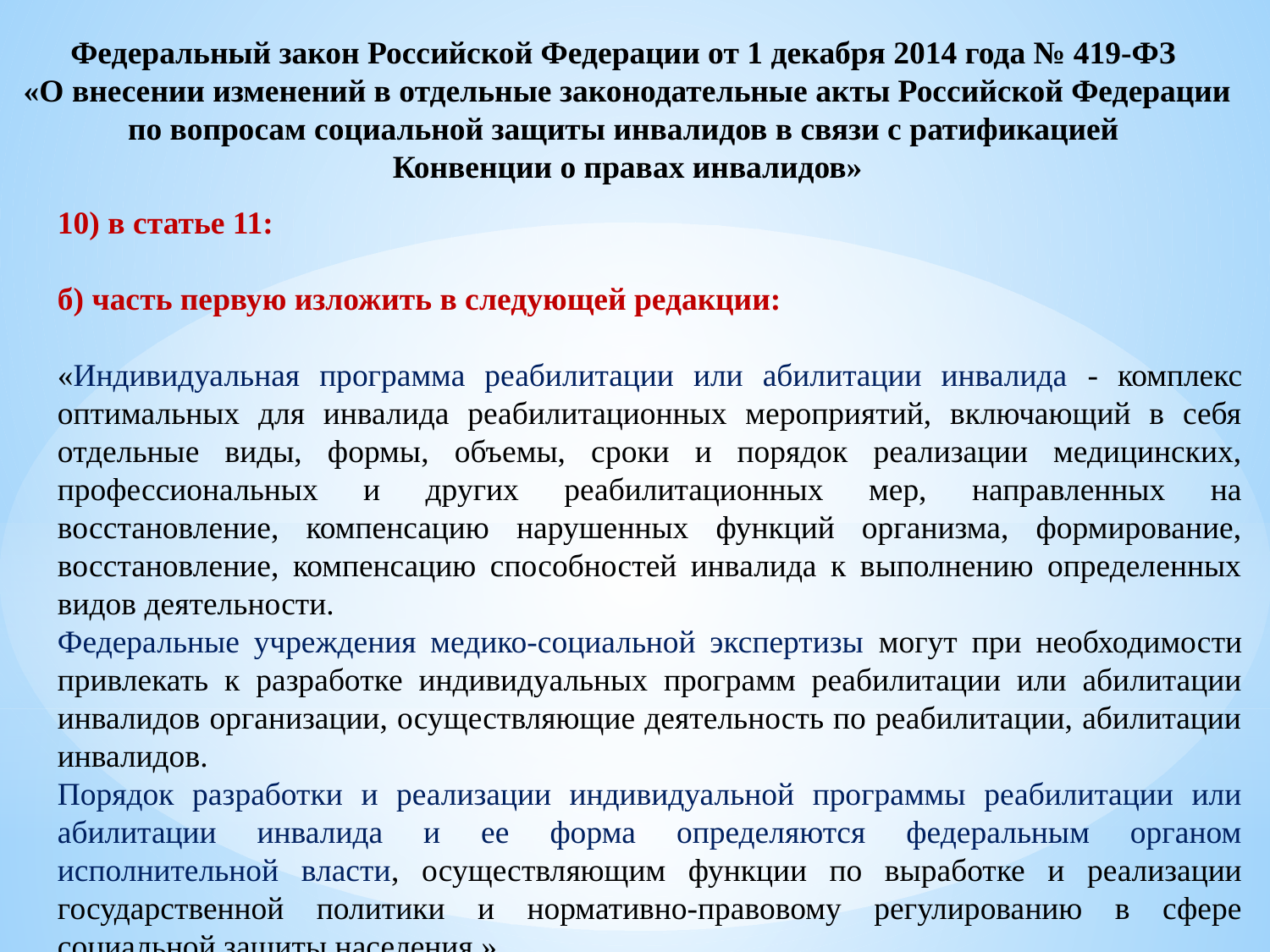

Федеральный закон Российской Федерации от 1 декабря 2014 года № 419-ФЗ
«О внесении изменений в отдельные законодательные акты Российской Федерации по вопросам социальной защиты инвалидов в связи с ратификацией
Конвенции о правах инвалидов»
10) в статье 11:

б) часть первую изложить в следующей редакции:

«Индивидуальная программа реабилитации или абилитации инвалида - комплекс оптимальных для инвалида реабилитационных мероприятий, включающий в себя отдельные виды, формы, объемы, сроки и порядок реализации медицинских, профессиональных и других реабилитационных мер, направленных на восстановление, компенсацию нарушенных функций организма, формирование, восстановление, компенсацию способностей инвалида к выполнению определенных видов деятельности.
Федеральные учреждения медико-социальной экспертизы могут при необходимости привлекать к разработке индивидуальных программ реабилитации или абилитации инвалидов организации, осуществляющие деятельность по реабилитации, абилитации инвалидов.
Порядок разработки и реализации индивидуальной программы реабилитации или абилитации инвалида и ее форма определяются федеральным органом исполнительной власти, осуществляющим функции по выработке и реализации государственной политики и нормативно-правовому регулированию в сфере социальной защиты населения.»